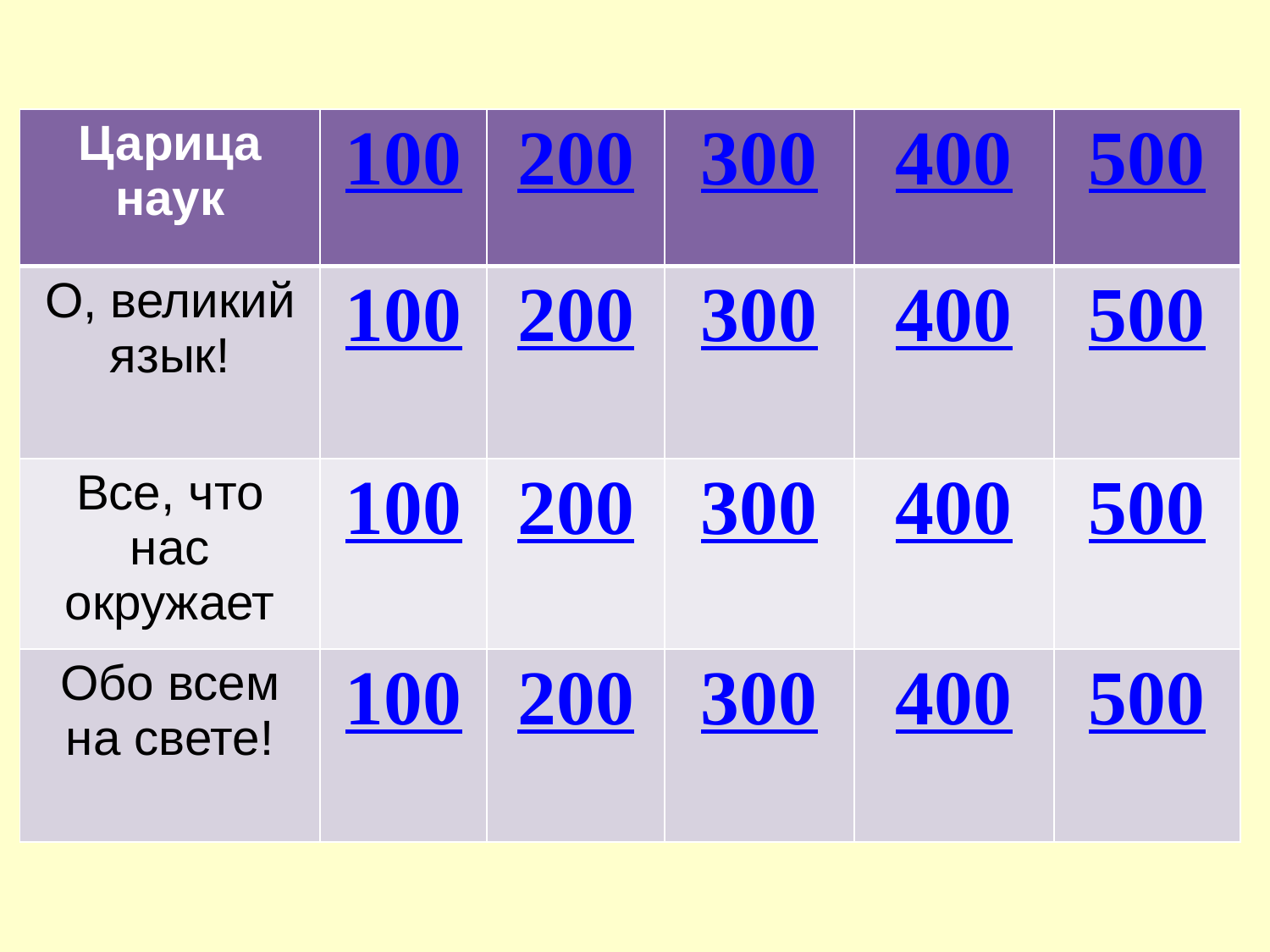

| Царица наук | 100 | 200 | 300 | 400 | 500 |
| --- | --- | --- | --- | --- | --- |
| О, великий язык! | 100 | 200 | 300 | 400 | 500 |
| Все, что нас окружает | 100 | 200 | 300 | 400 | 500 |
| Обо всем на свете! | 100 | 200 | 300 | 400 | 500 |